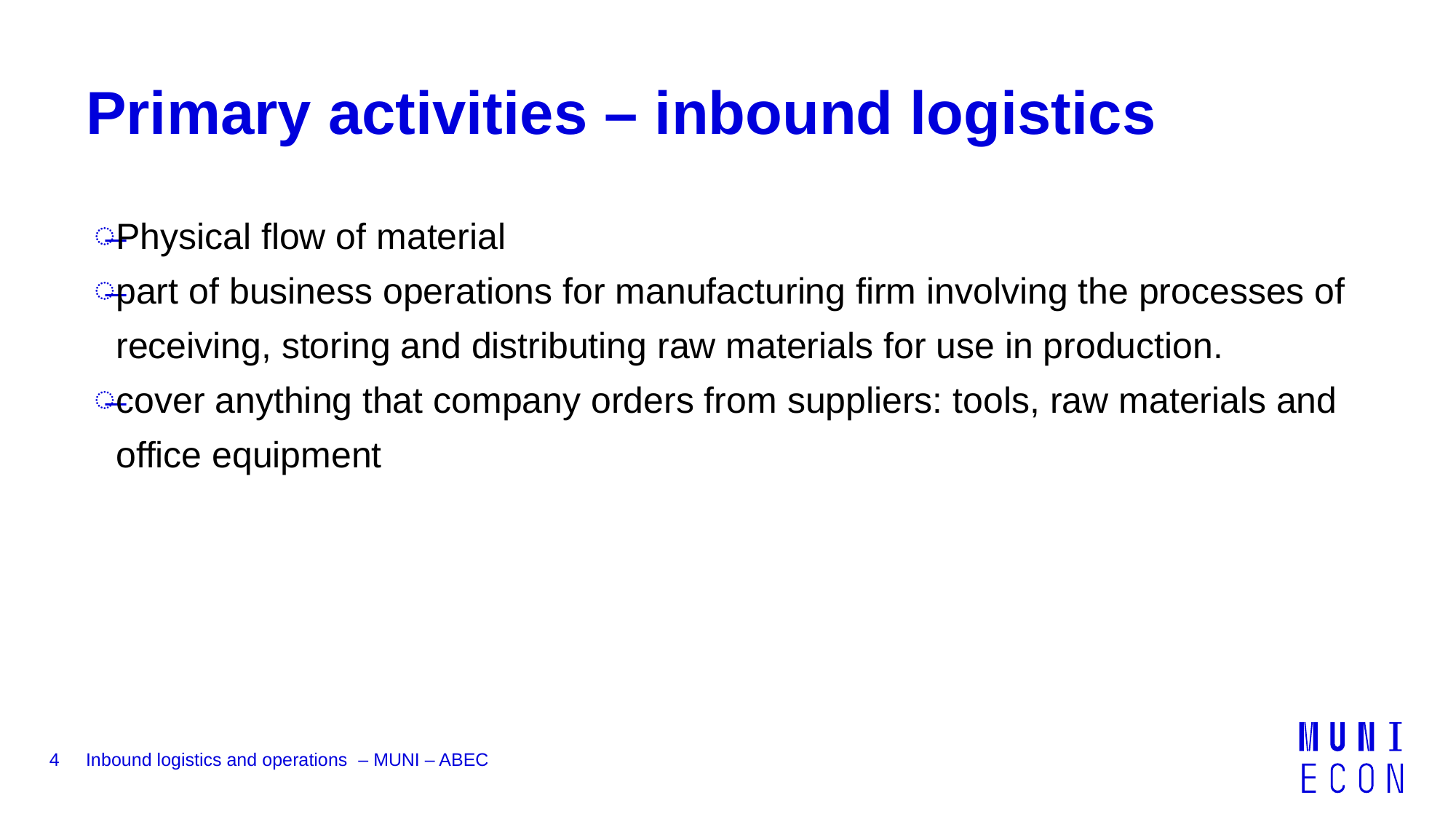

# Primary activities – inbound logistics
Physical flow of material
part of business operations for manufacturing firm involving the processes of receiving, storing and distributing raw materials for use in production.
cover anything that company orders from suppliers: tools, raw materials and office equipment

4
Inbound logistics and operations  – MUNI – ABEC